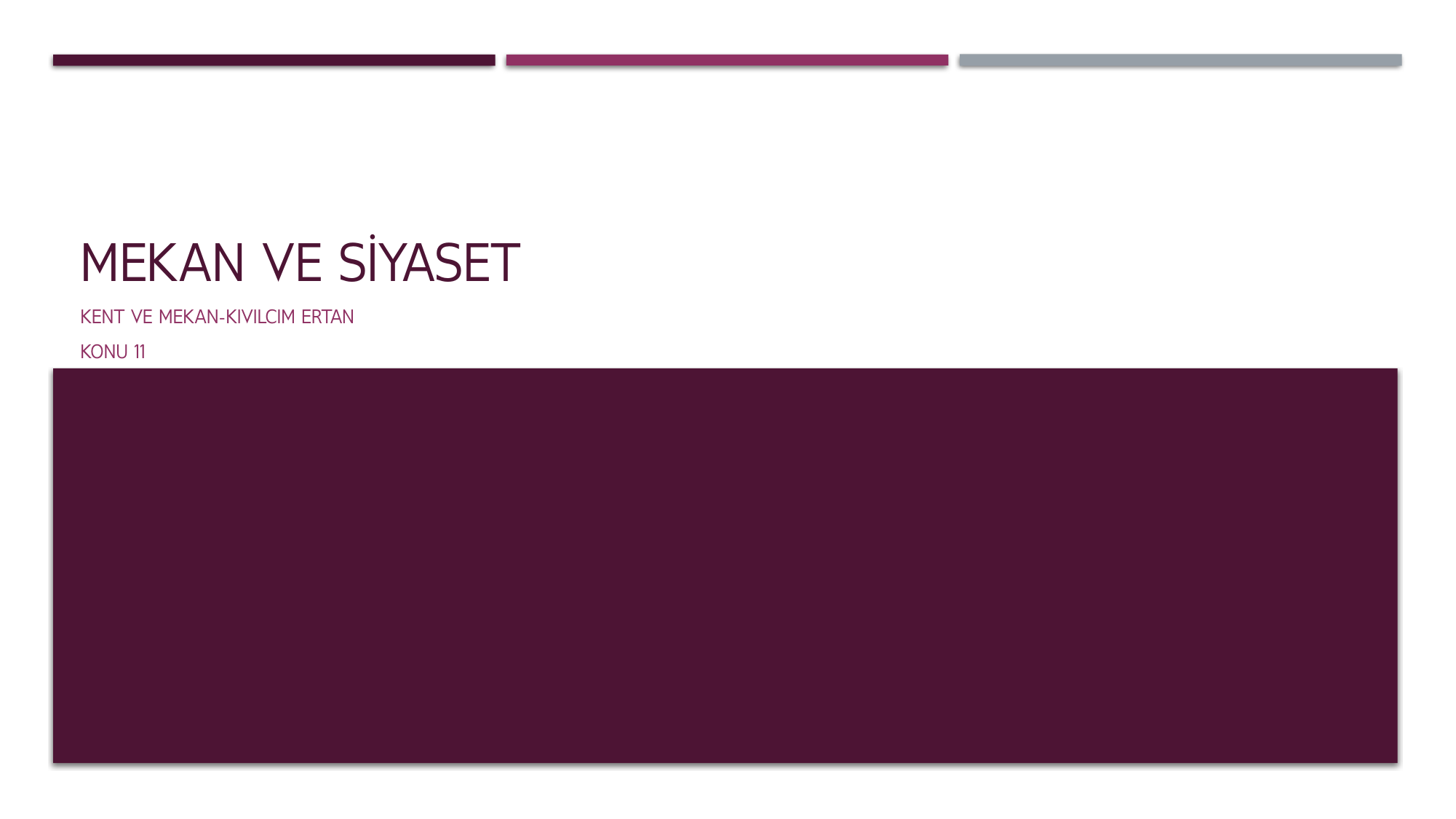

# Mekan ve Siyaset
Kent ve Mekan-Kıvılcım Ertan
Konu 11